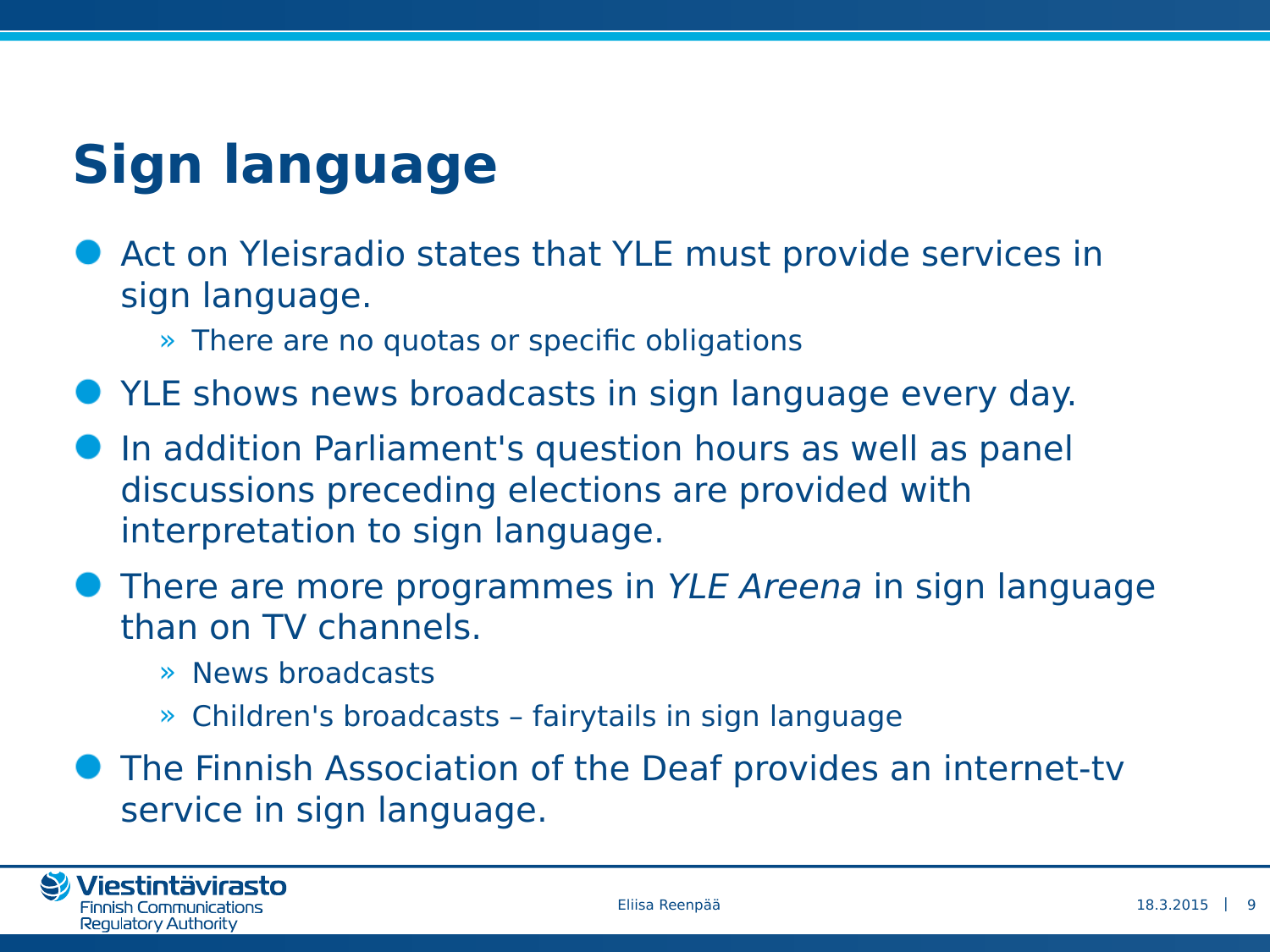

# Sign language
Act on Yleisradio states that YLE must provide services in sign language.
There are no quotas or specific obligations
YLE shows news broadcasts in sign language every day.
In addition Parliament's question hours as well as panel discussions preceding elections are provided with interpretation to sign language.
There are more programmes in YLE Areena in sign language than on TV channels.
News broadcasts
Children's broadcasts – fairytails in sign language
The Finnish Association of the Deaf provides an internet-tv service in sign language.
18.3.2015
9
Eliisa Reenpää